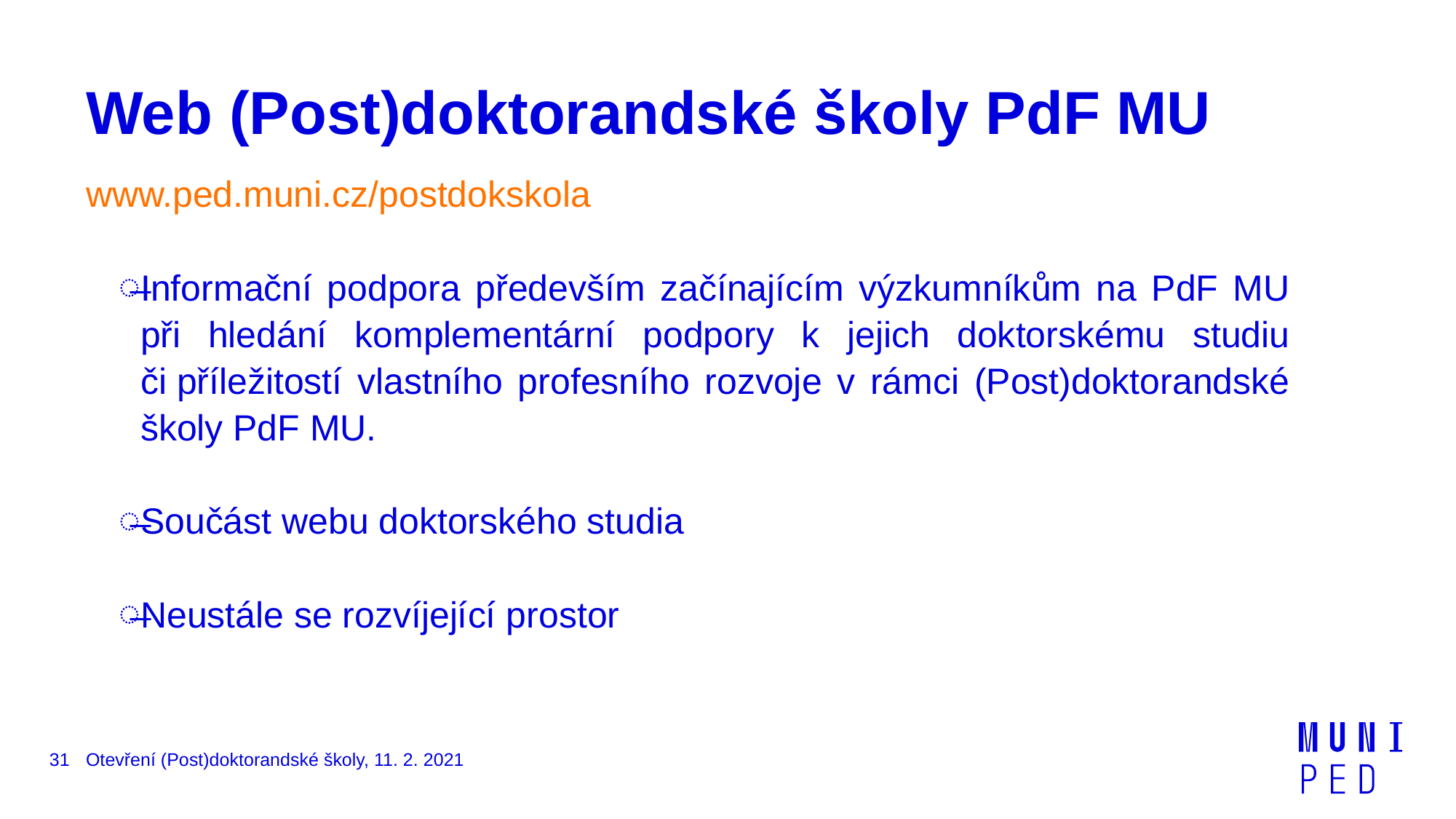

# Web (Post)doktorandské školy PdF MU
www.ped.muni.cz/postdokskola

Informační podpora především začínajícím výzkumníkům na PdF MU při hledání komplementární podpory k jejich doktorskému studiu či příležitostí vlastního profesního rozvoje v rámci (Post)doktorandské školy PdF MU.

Součást webu doktorského studia

Neustále se rozvíjející prostor

31
Otevření (Post)doktorandské školy, 11. 2. 2021